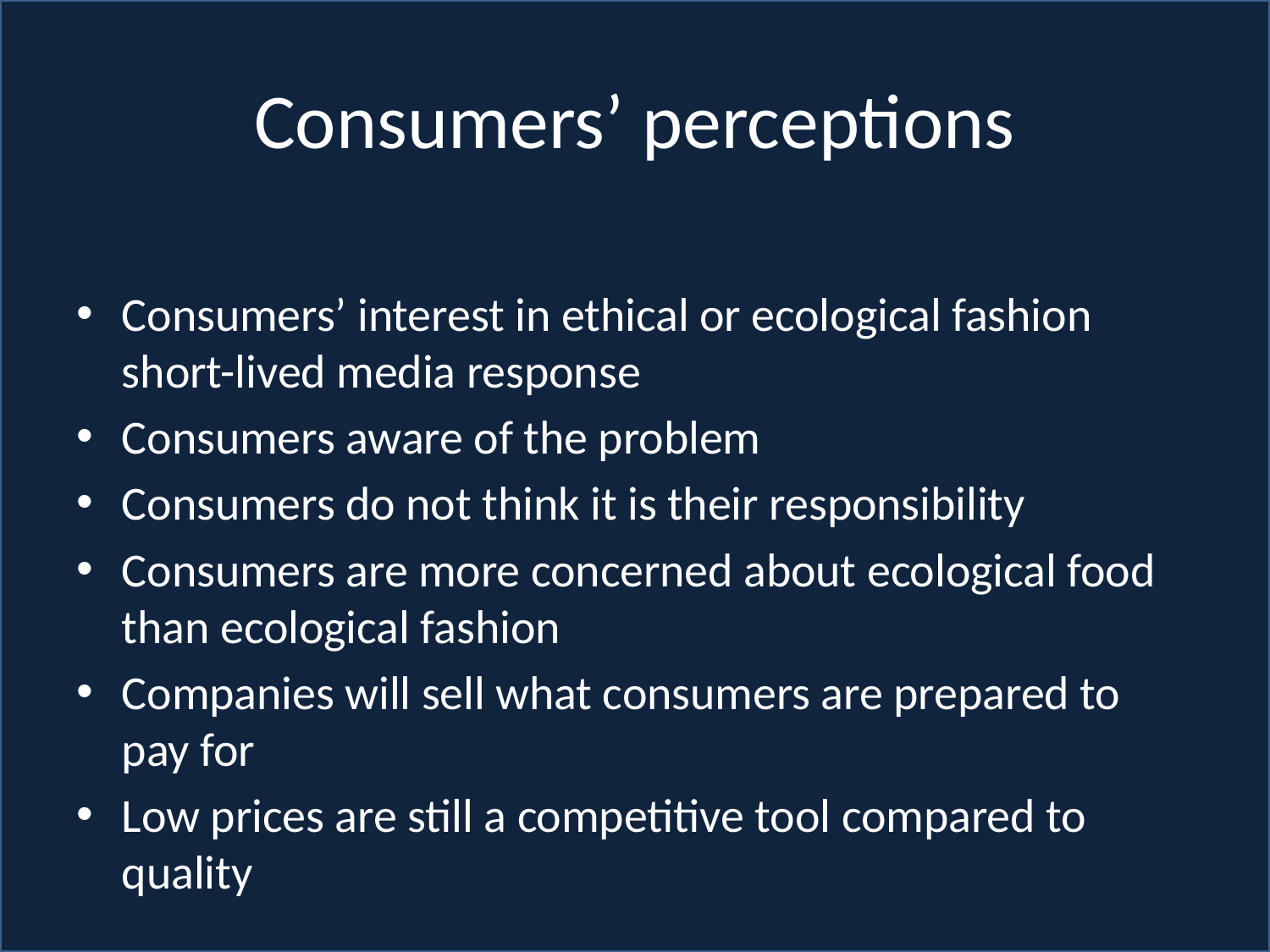

# Consumers’ perceptions
Consumers’ interest in ethical or ecological fashion short-lived media response
Consumers aware of the problem
Consumers do not think it is their responsibility
Consumers are more concerned about ecological food than ecological fashion
Companies will sell what consumers are prepared to pay for
Low prices are still a competitive tool compared to quality